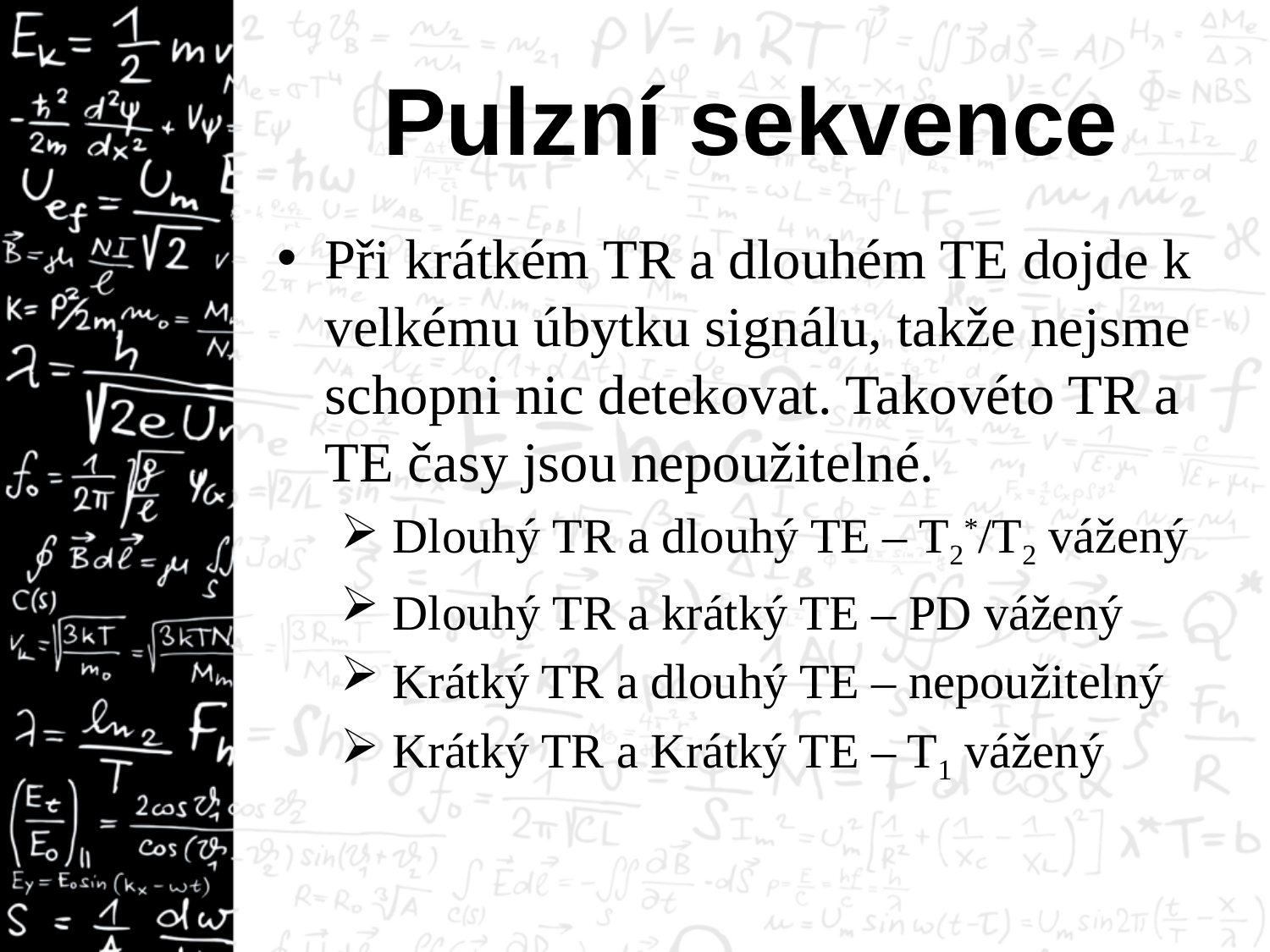

# Pulzní sekvence
Při krátkém TR a dlouhém TE dojde k velkému úbytku signálu, takže nejsme schopni nic detekovat. Takovéto TR a TE časy jsou nepoužitelné.
 Dlouhý TR a dlouhý TE – T2*/T2 vážený
 Dlouhý TR a krátký TE – PD vážený
 Krátký TR a dlouhý TE – nepoužitelný
 Krátký TR a Krátký TE – T1 vážený